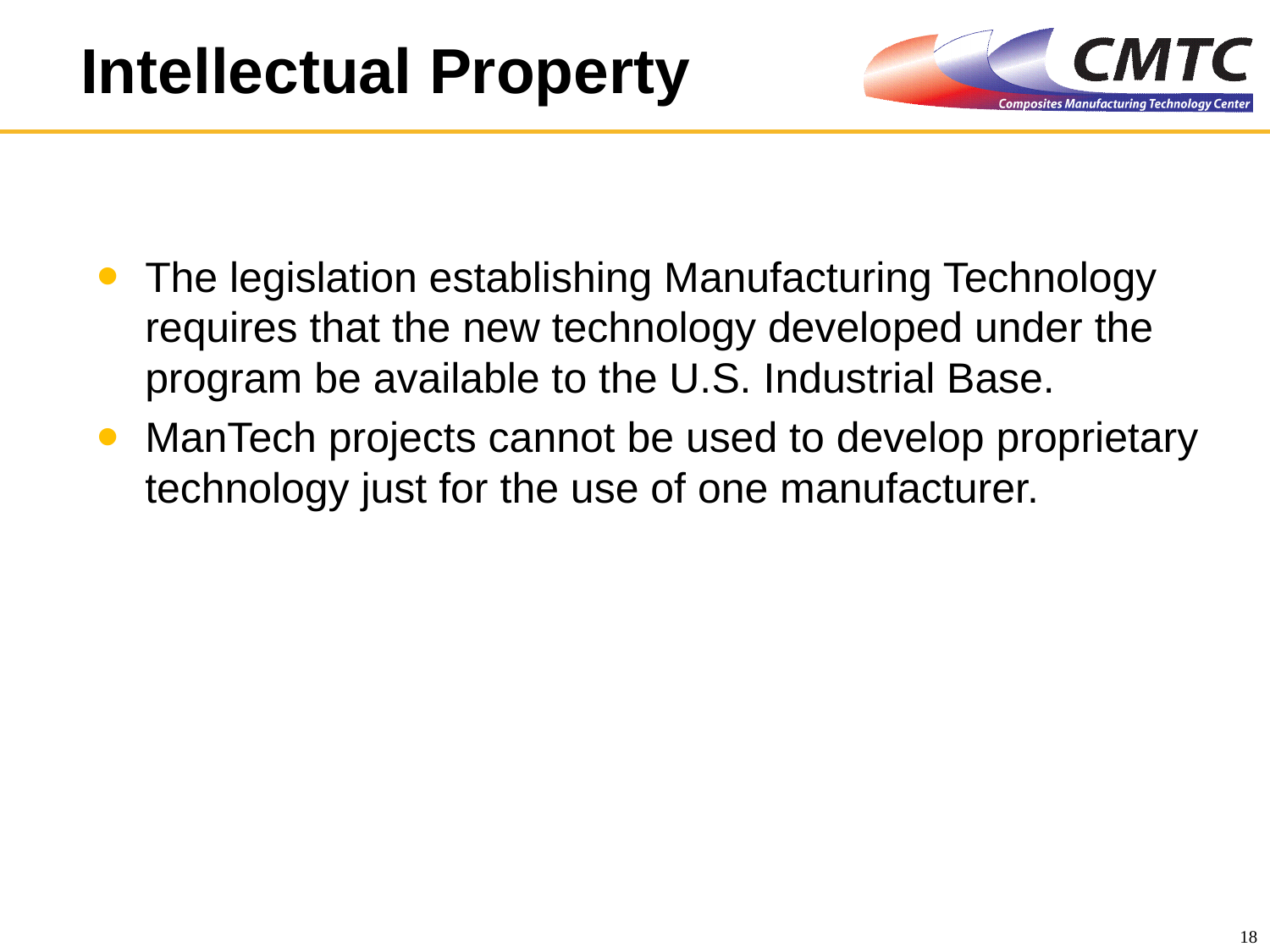

# Intellectual Property
The legislation establishing Manufacturing Technology requires that the new technology developed under the program be available to the U.S. Industrial Base.
ManTech projects cannot be used to develop proprietary technology just for the use of one manufacturer.